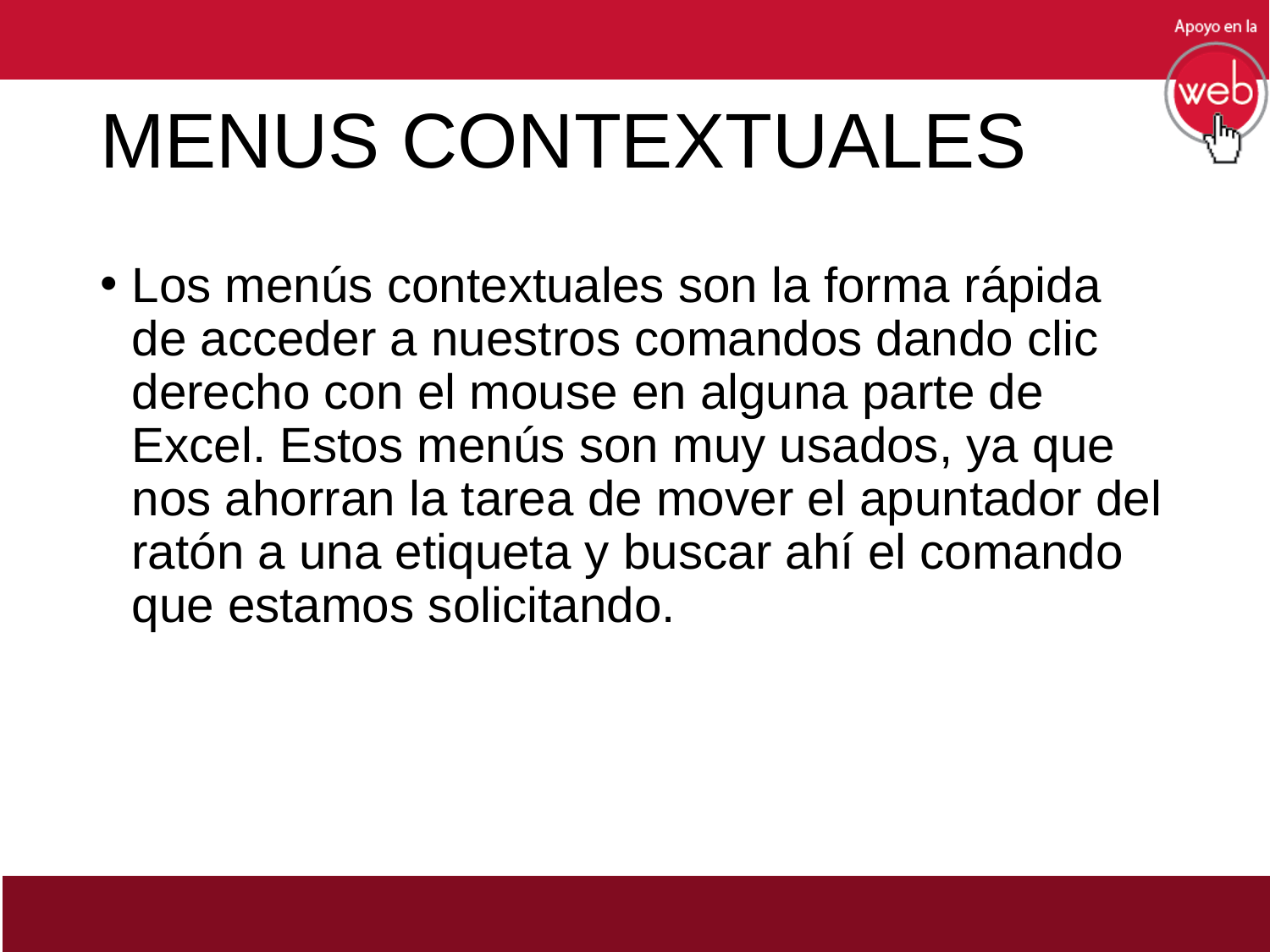

# MENUS CONTEXTUALES
Los menús contextuales son la forma rápida de acceder a nuestros comandos dando clic derecho con el mouse en alguna parte de Excel. Estos menús son muy usados, ya que nos ahorran la tarea de mover el apuntador del ratón a una etiqueta y buscar ahí el comando que estamos solicitando.